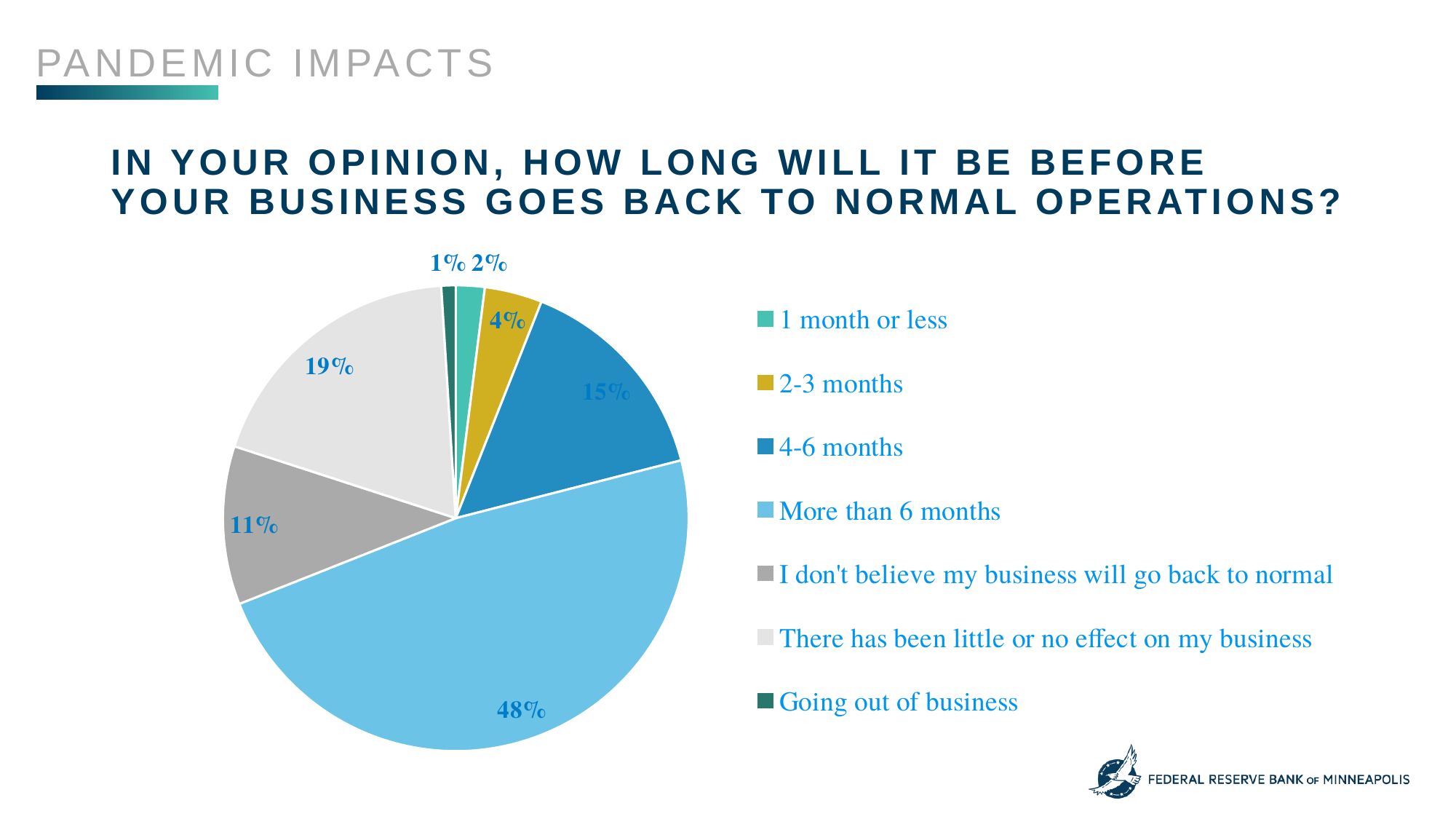

Pandemic impacts
# In your opinion, how long will it be before your business goes back to normal operations?

### Chart

| Category | Column1 |
|---|---|
| 1 month or less | 0.02 |
| 2-3 months | 0.04 |
| 4-6 months | 0.15 |
| More than 6 months | 0.48 |
| I don't believe my business will go back to normal | 0.11 |
| There has been little or no effect on my business | 0.19 |
| Going out of business | 0.01 |